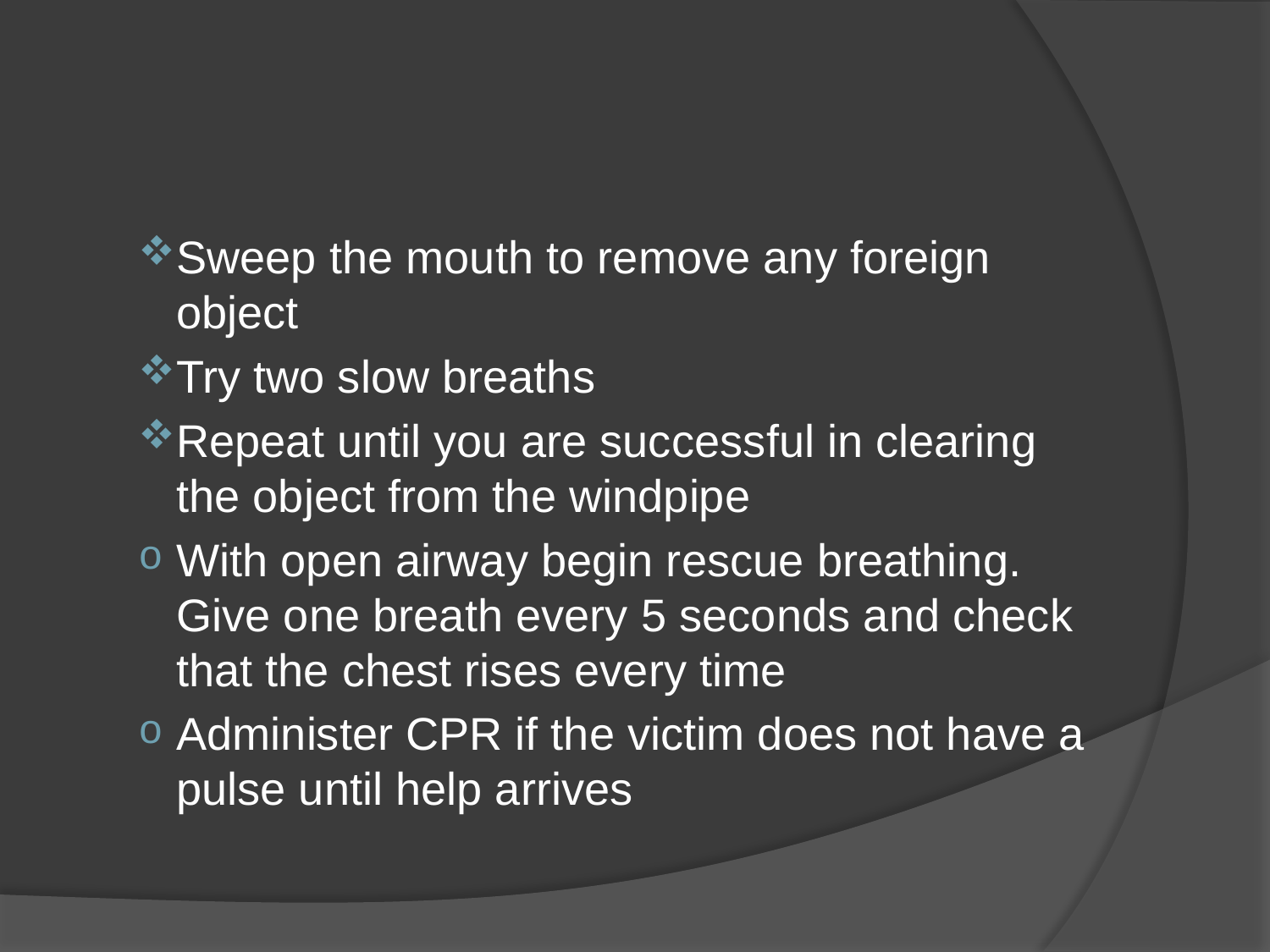

#
Sweep the mouth to remove any foreign object
Try two slow breaths
Repeat until you are successful in clearing the object from the windpipe
With open airway begin rescue breathing. Give one breath every 5 seconds and check that the chest rises every time
Administer CPR if the victim does not have a pulse until help arrives